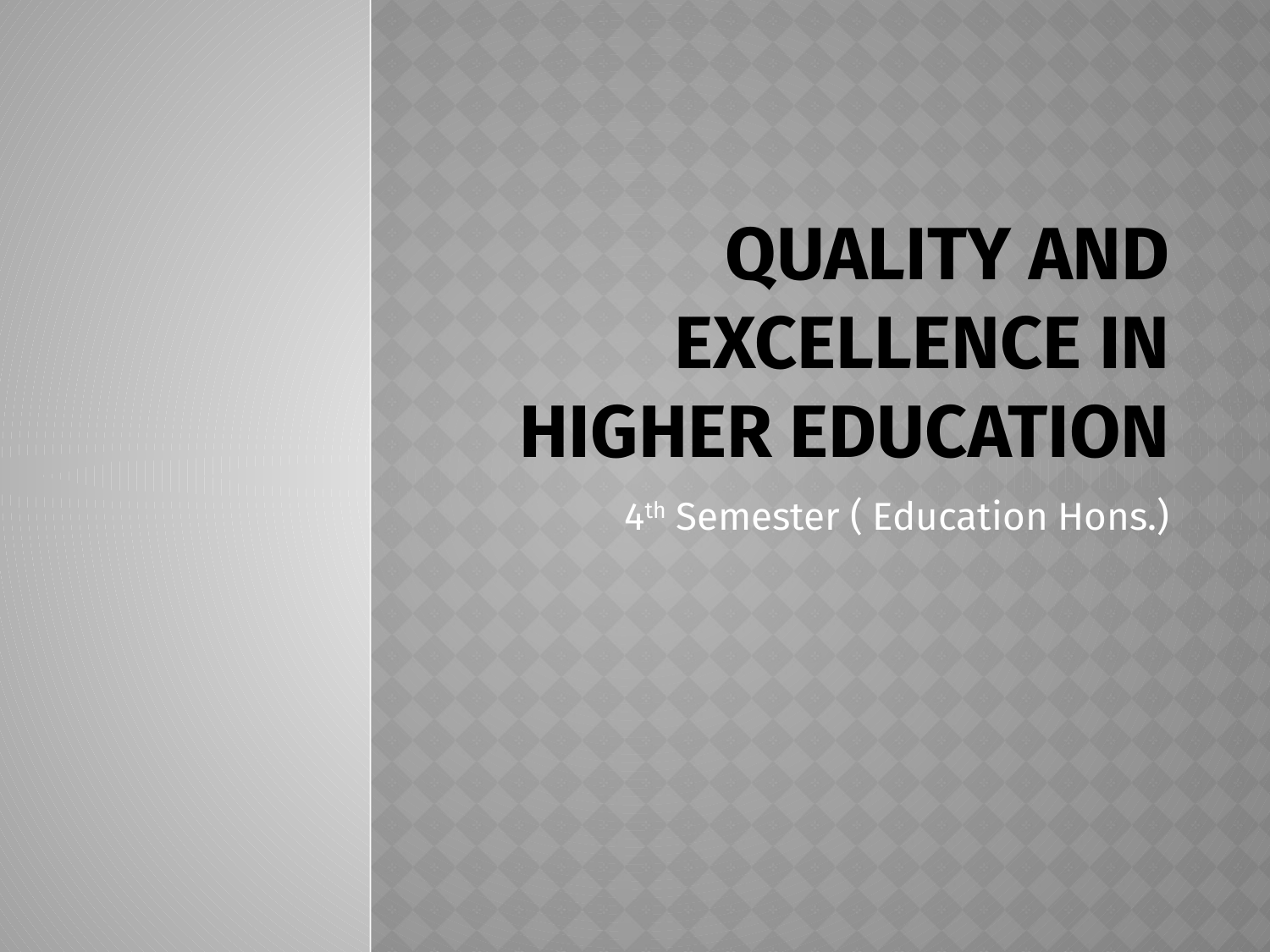

# Quality and Excellence in higher education
4th Semester ( Education Hons.)